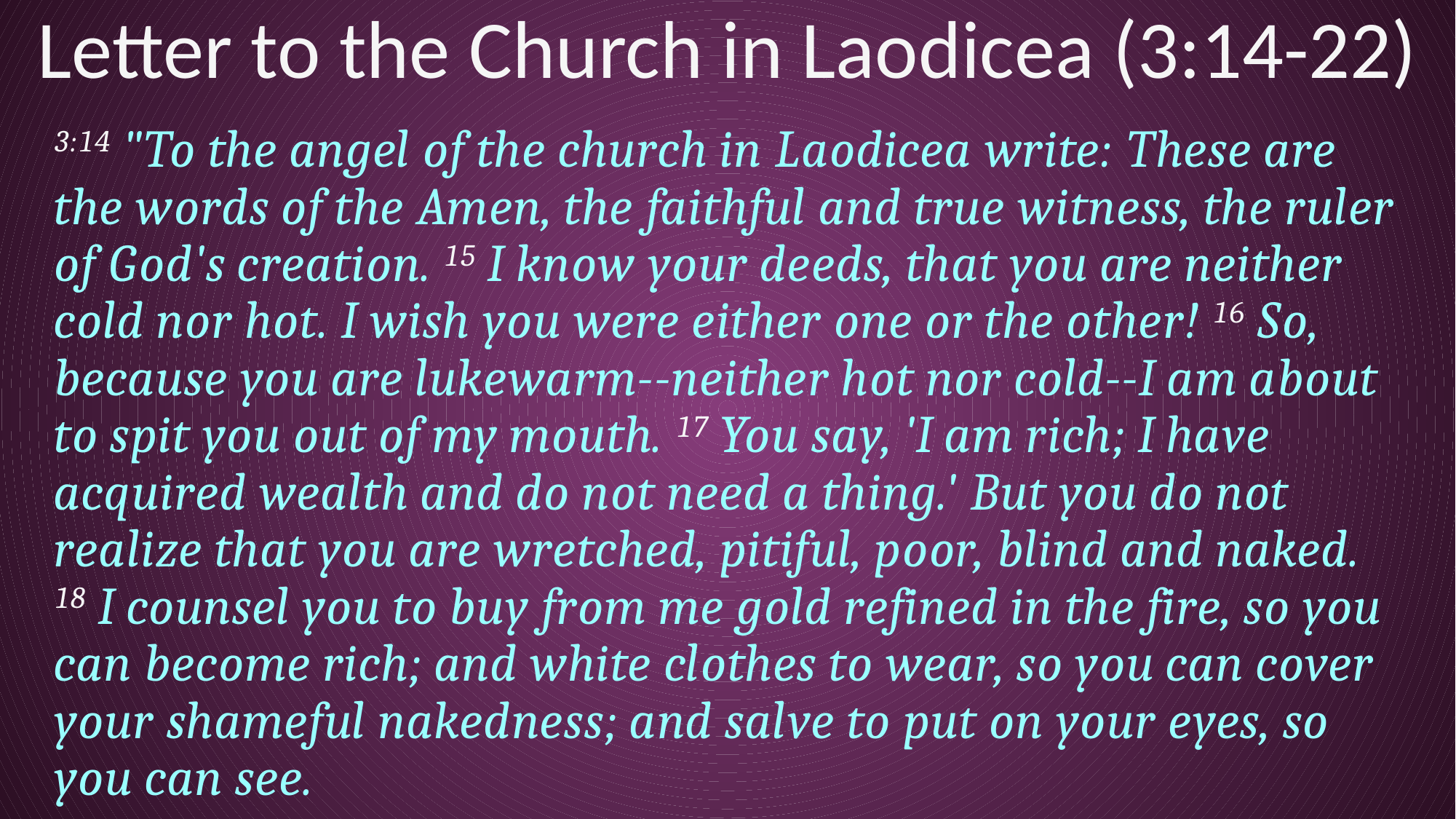

# Letter to the Church in Laodicea (3:14-22)
3:14 "To the angel of the church in Laodicea write: These are the words of the Amen, the faithful and true witness, the ruler of God's creation. 15 I know your deeds, that you are neither cold nor hot. I wish you were either one or the other! 16 So, because you are lukewarm--neither hot nor cold--I am about to spit you out of my mouth. 17 You say, 'I am rich; I have acquired wealth and do not need a thing.' But you do not realize that you are wretched, pitiful, poor, blind and naked. 18 I counsel you to buy from me gold refined in the fire, so you can become rich; and white clothes to wear, so you can cover your shameful nakedness; and salve to put on your eyes, so you can see.